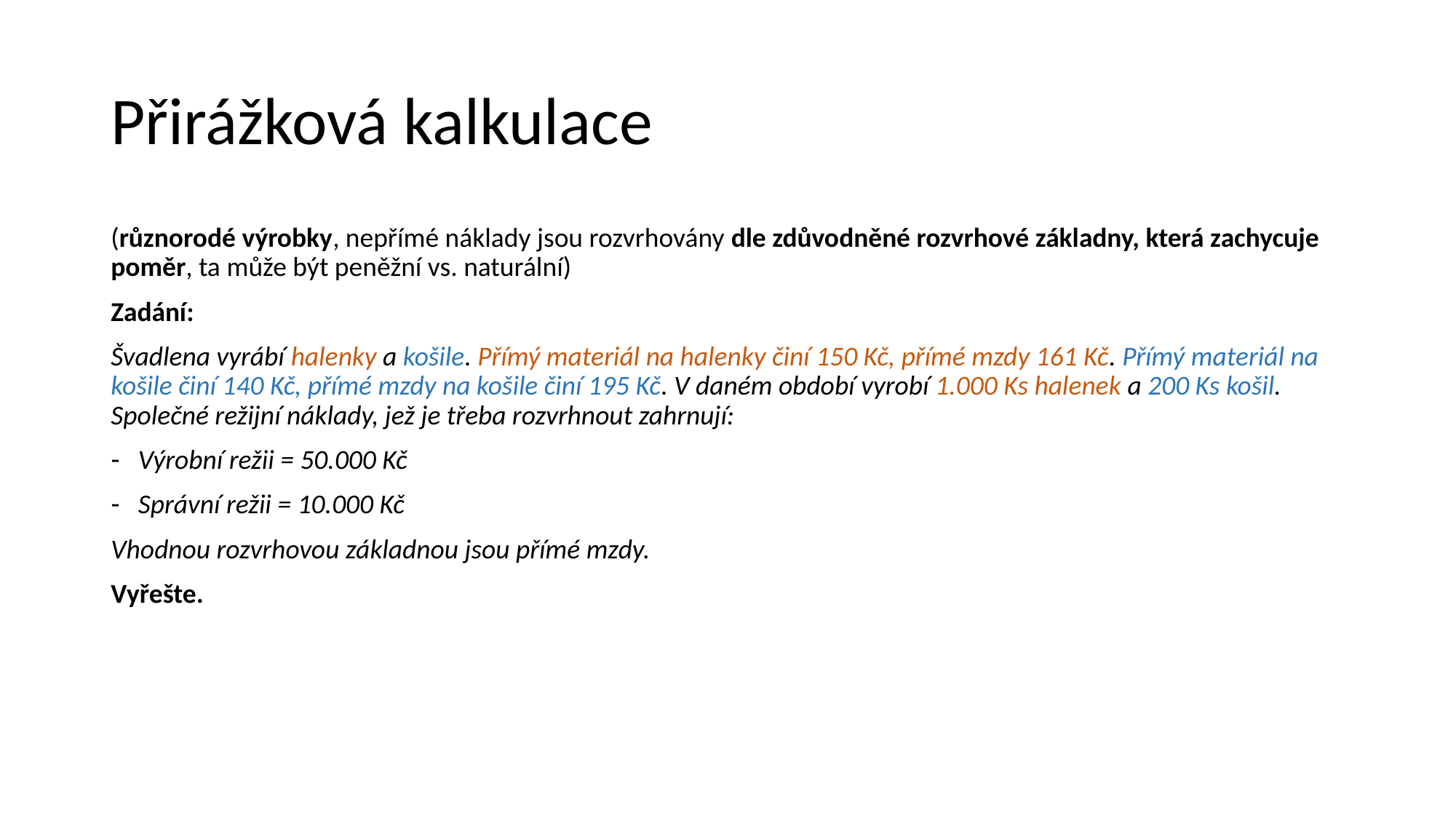

# Přirážková kalkulace
(různorodé výrobky, nepřímé náklady jsou rozvrhovány dle zdůvodněné rozvrhové základny, která zachycuje poměr, ta může být peněžní vs. naturální)
Zadání:
Švadlena vyrábí halenky a košile. Přímý materiál na halenky činí 150 Kč, přímé mzdy 161 Kč. Přímý materiál na košile činí 140 Kč, přímé mzdy na košile činí 195 Kč. V daném období vyrobí 1.000 Ks halenek a 200 Ks košil. Společné režijní náklady, jež je třeba rozvrhnout zahrnují:
Výrobní režii = 50.000 Kč
Správní režii = 10.000 Kč
Vhodnou rozvrhovou základnou jsou přímé mzdy.
Vyřešte.